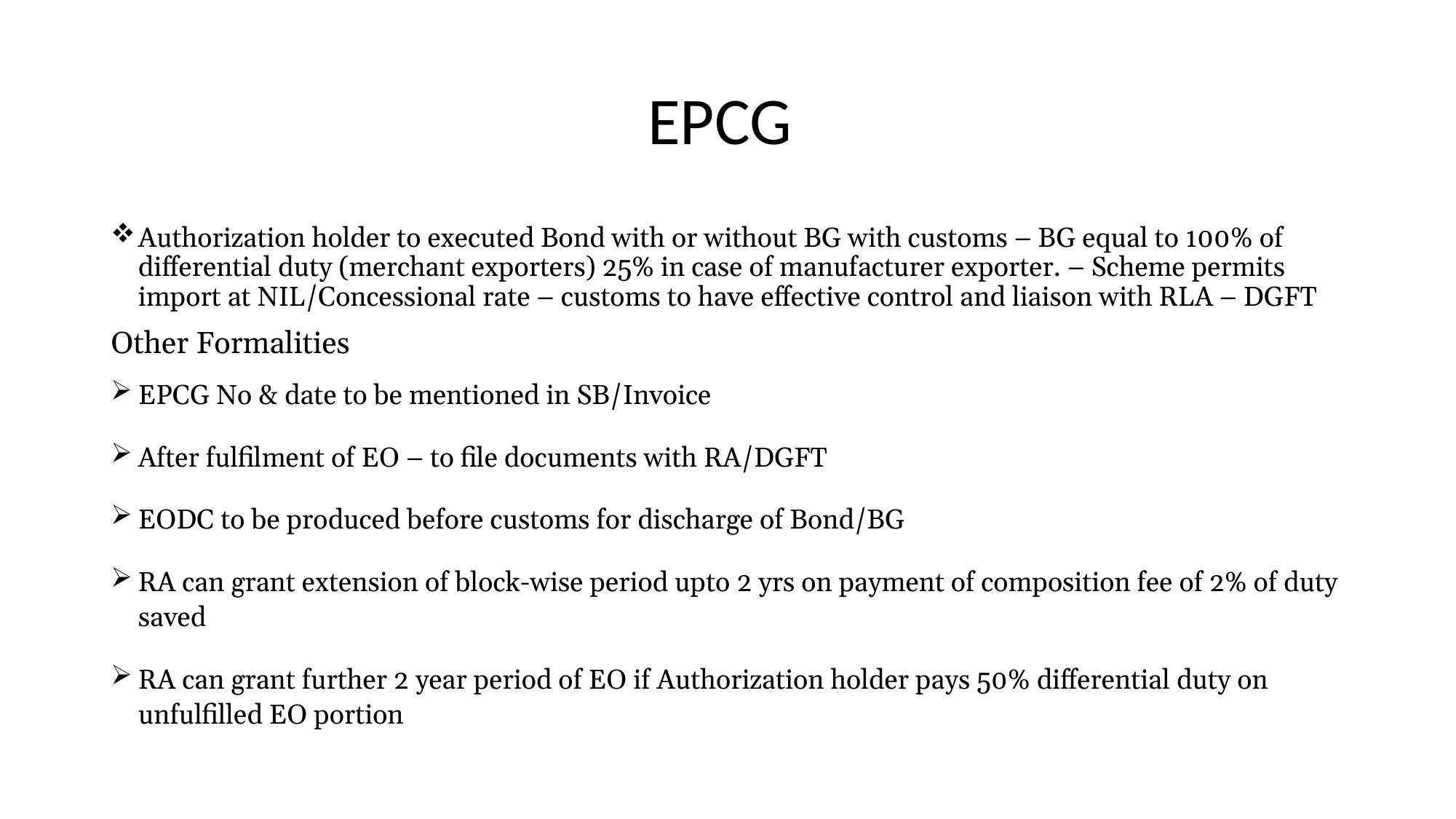

# EPCG
Authorization holder to executed Bond with or without BG with customs – BG equal to 100% of differential duty (merchant exporters) 25% in case of manufacturer exporter. – Scheme permits import at NIL/Concessional rate – customs to have effective control and liaison with RLA – DGFT
Other Formalities
EPCG No & date to be mentioned in SB/Invoice
After fulfilment of EO – to file documents with RA/DGFT
EODC to be produced before customs for discharge of Bond/BG
RA can grant extension of block-wise period upto 2 yrs on payment of composition fee of 2% of duty saved
RA can grant further 2 year period of EO if Authorization holder pays 50% differential duty on unfulfilled EO portion